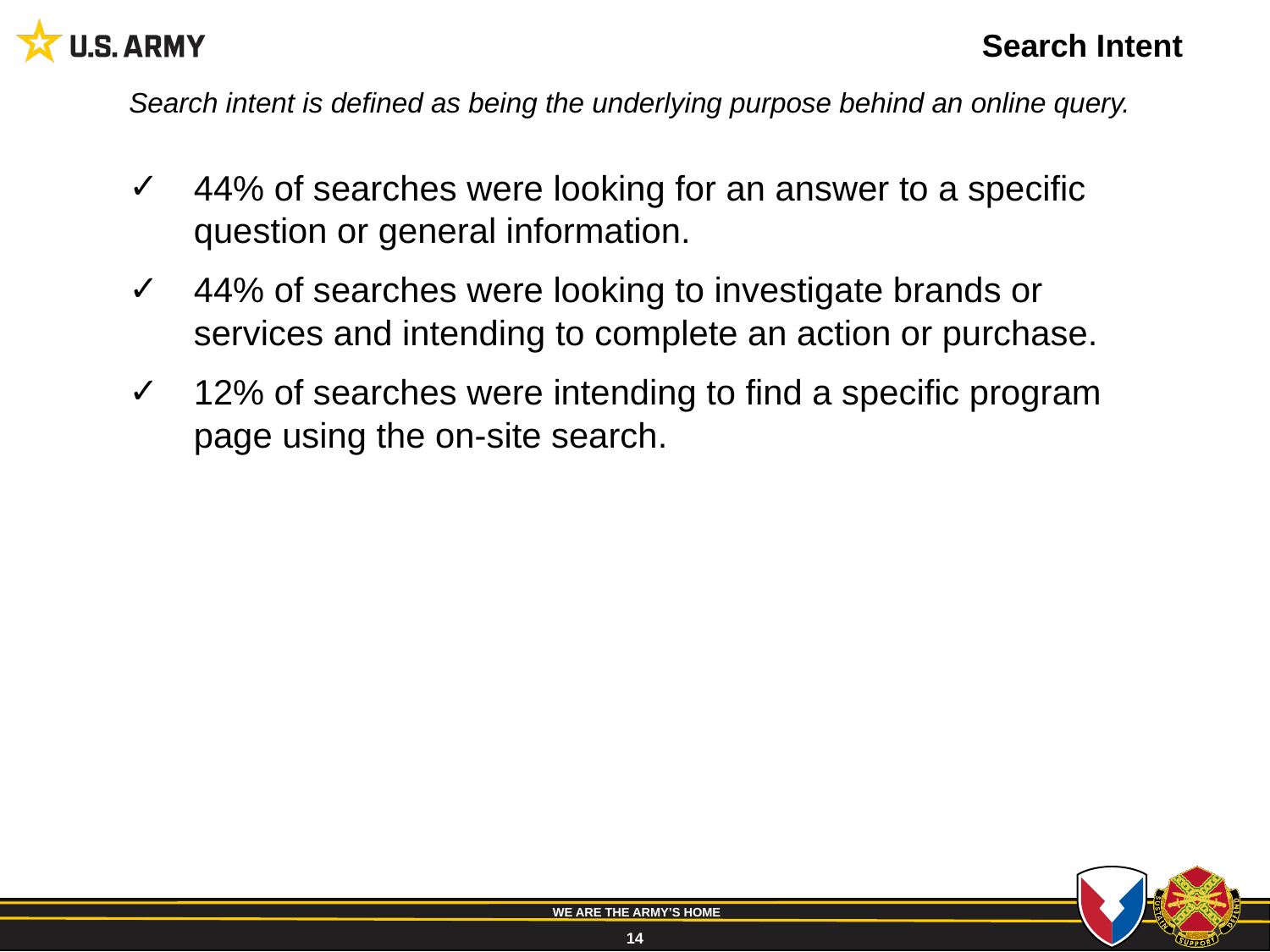

# Search Intent
Search intent is defined as being the underlying purpose behind an online query.

44% of searches were looking for an answer to a specific question or general information.
44% of searches were looking to investigate brands or services and intending to complete an action or purchase.
12% of searches were intending to find a specific program page using the on-site search.